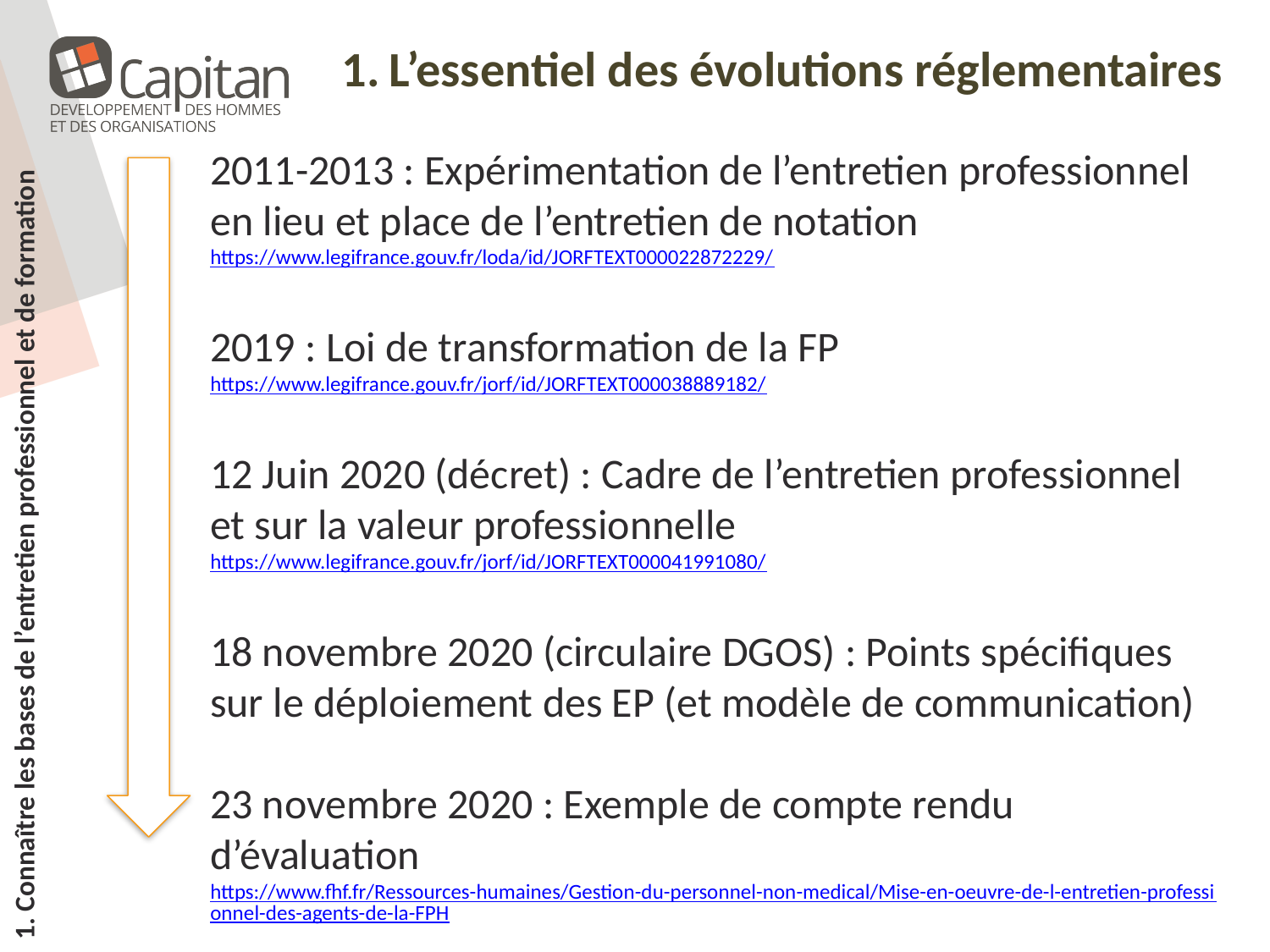

# L’essentiel des évolutions réglementaires
2011-2013 : Expérimentation de l’entretien professionnel en lieu et place de l’entretien de notation
https://www.legifrance.gouv.fr/loda/id/JORFTEXT000022872229/

2019 : Loi de transformation de la FP
https://www.legifrance.gouv.fr/jorf/id/JORFTEXT000038889182/

12 Juin 2020 (décret) : Cadre de l’entretien professionnel et sur la valeur professionnelle
https://www.legifrance.gouv.fr/jorf/id/JORFTEXT000041991080/

18 novembre 2020 (circulaire DGOS) : Points spécifiques sur le déploiement des EP (et modèle de communication)

23 novembre 2020 : Exemple de compte rendu d’évaluation
https://www.fhf.fr/Ressources-humaines/Gestion-du-personnel-non-medical/Mise-en-oeuvre-de-l-entretien-professionnel-des-agents-de-la-FPH

1. Connaître les bases de l’entretien professionnel et de formation